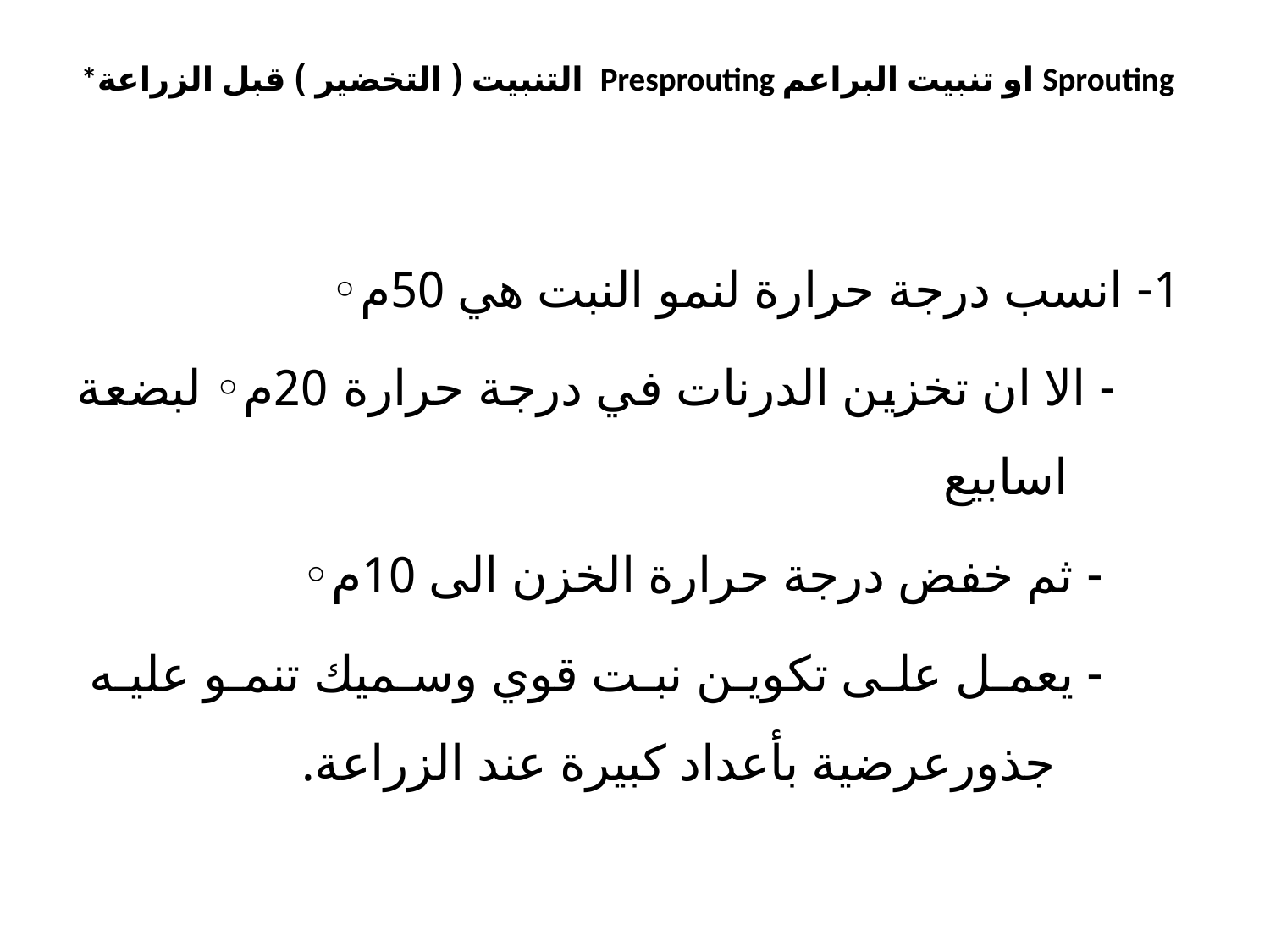

# *التنبيت ( التخضير ) قبل الزراعة  Presprouting او تنبيت البراعم Sprouting
 1- انسب درجة حرارة لنمو النبت هي 50م◦
      - الا ان تخزين الدرنات في درجة حرارة 20م◦ لبضعة اسابيع
       - ثم خفض درجة حرارة الخزن الى 10م◦
       - يعمل على تكوين نبت قوي وسميك تنمو عليه  جذورعرضية بأعداد كبيرة عند الزراعة.